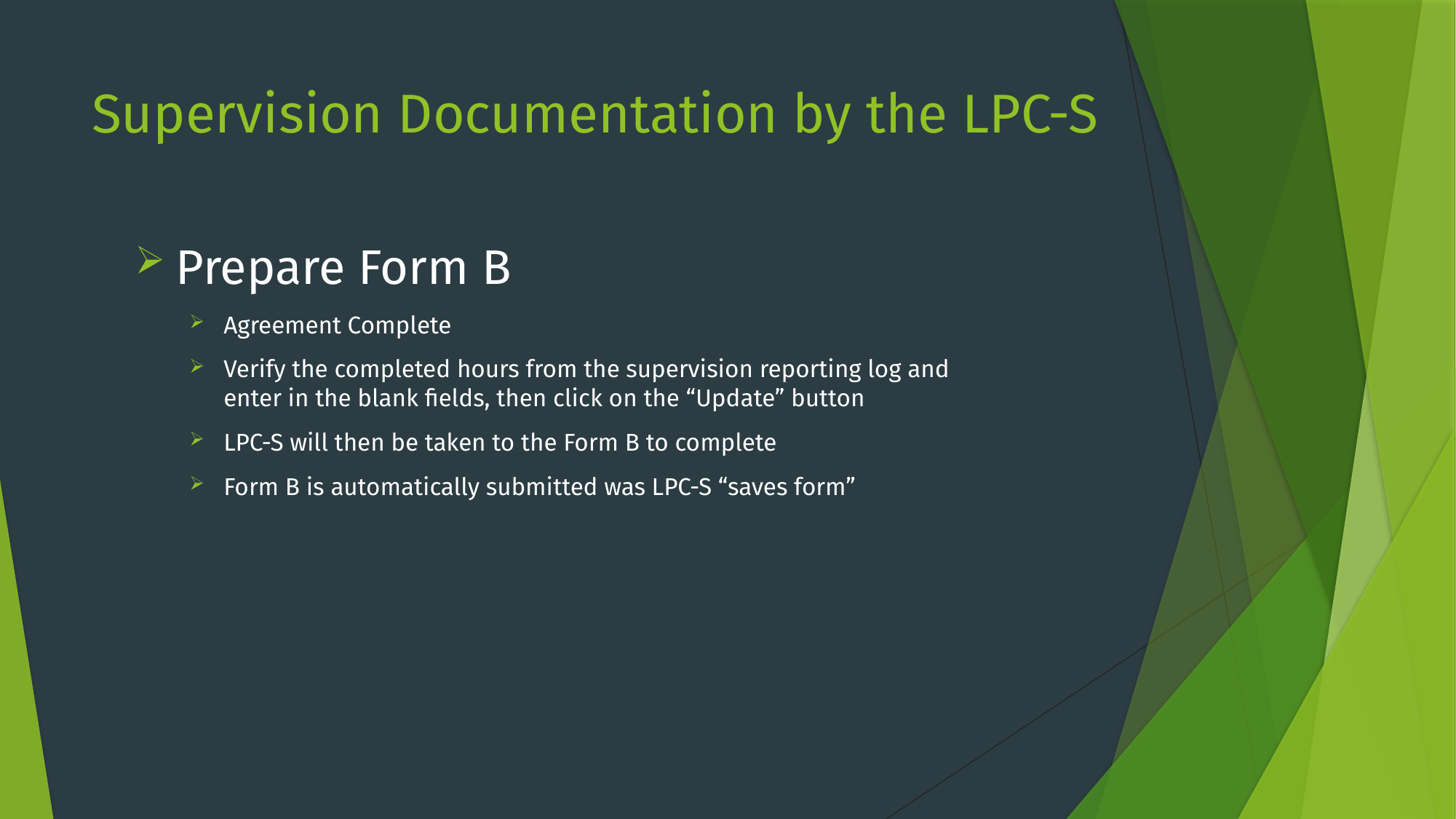

# Supervision Documentation by the LPC-S
Prepare Form B
Agreement Complete
Verify the completed hours from the supervision reporting log and enter in the blank fields, then click on the “Update” button
LPC-S will then be taken to the Form B to complete
Form B is automatically submitted was LPC-S “saves form”